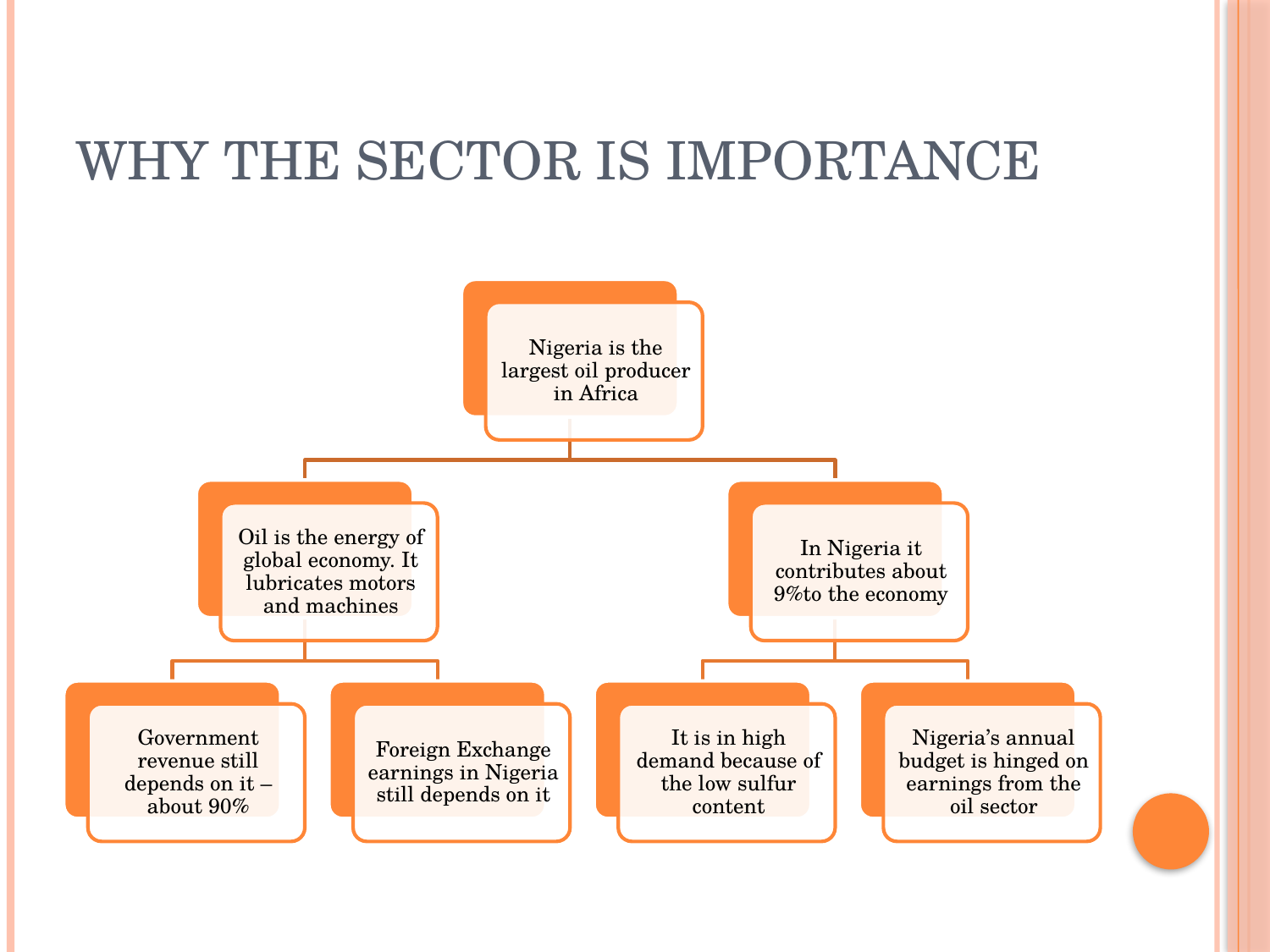

# Why the sector is Importance
Nigeria is the largest oil producer in Africa
Oil is the energy of global economy. It lubricates motors and machines
Government revenue still depends on it – about 90%
Foreign Exchange earnings in Nigeria still depends on it
In Nigeria it contributes about 9%to the economy
It is in high demand because of the low sulfur content
Nigeria’s annual budget is hinged on earnings from the oil sector